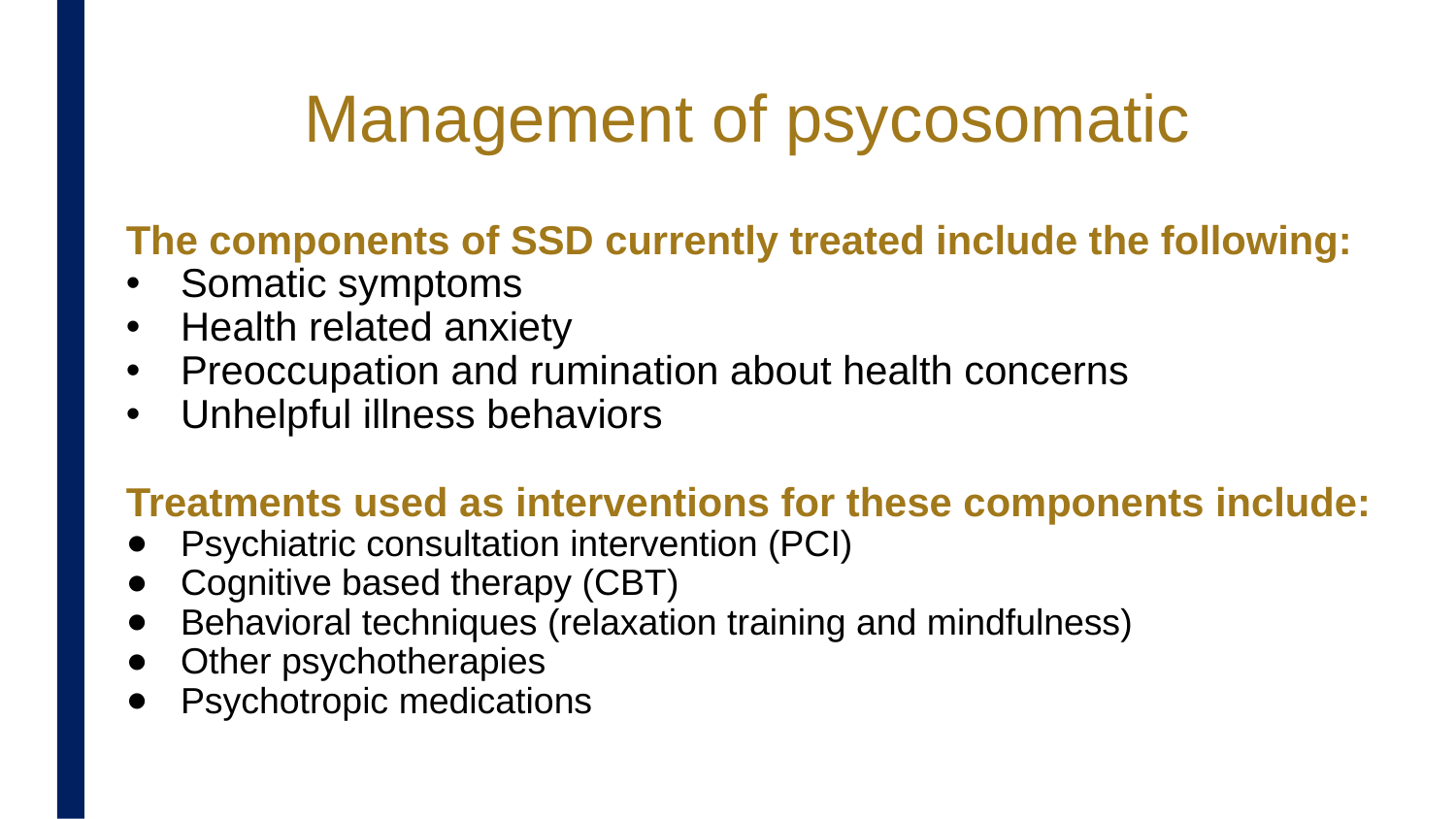

# Management of psycosomatic
The components of SSD currently treated include the following:
Somatic symptoms
Health related anxiety
Preoccupation and rumination about health concerns
Unhelpful illness behaviors
Treatments used as interventions for these components include:
Psychiatric consultation intervention (PCI)
Cognitive based therapy (CBT)
Behavioral techniques (relaxation training and mindfulness)
Other psychotherapies
Psychotropic medications